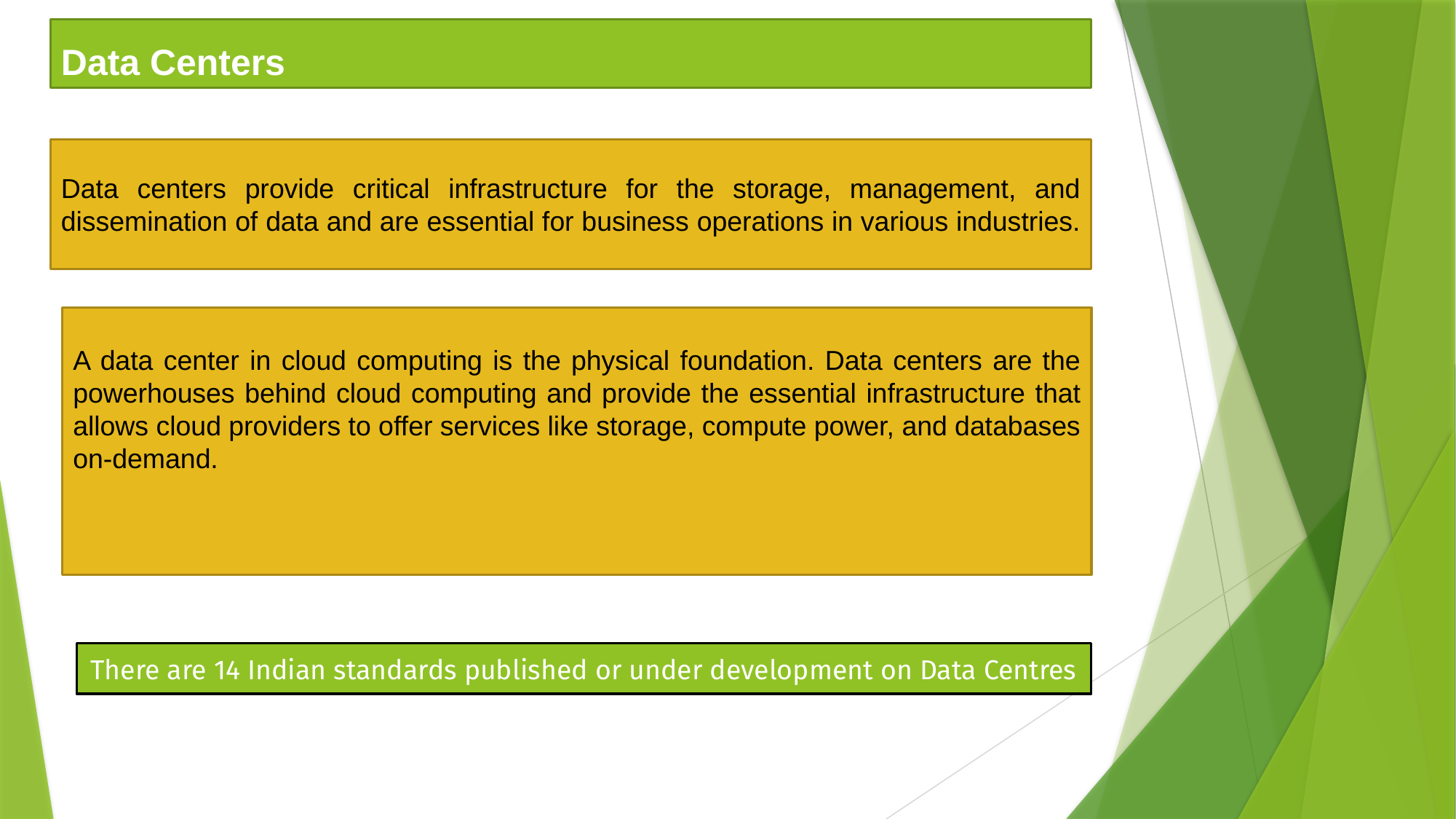

#

Data Centers

Data centers provide critical infrastructure for the storage, management, and dissemination of data and are essential for business operations in various industries.
A data center in cloud computing is the physical foundation. Data centers are the powerhouses behind cloud computing and provide the essential infrastructure that allows cloud providers to offer services like storage, compute power, and databases on-demand.

There are 14 Indian standards published or under development on Data Centres